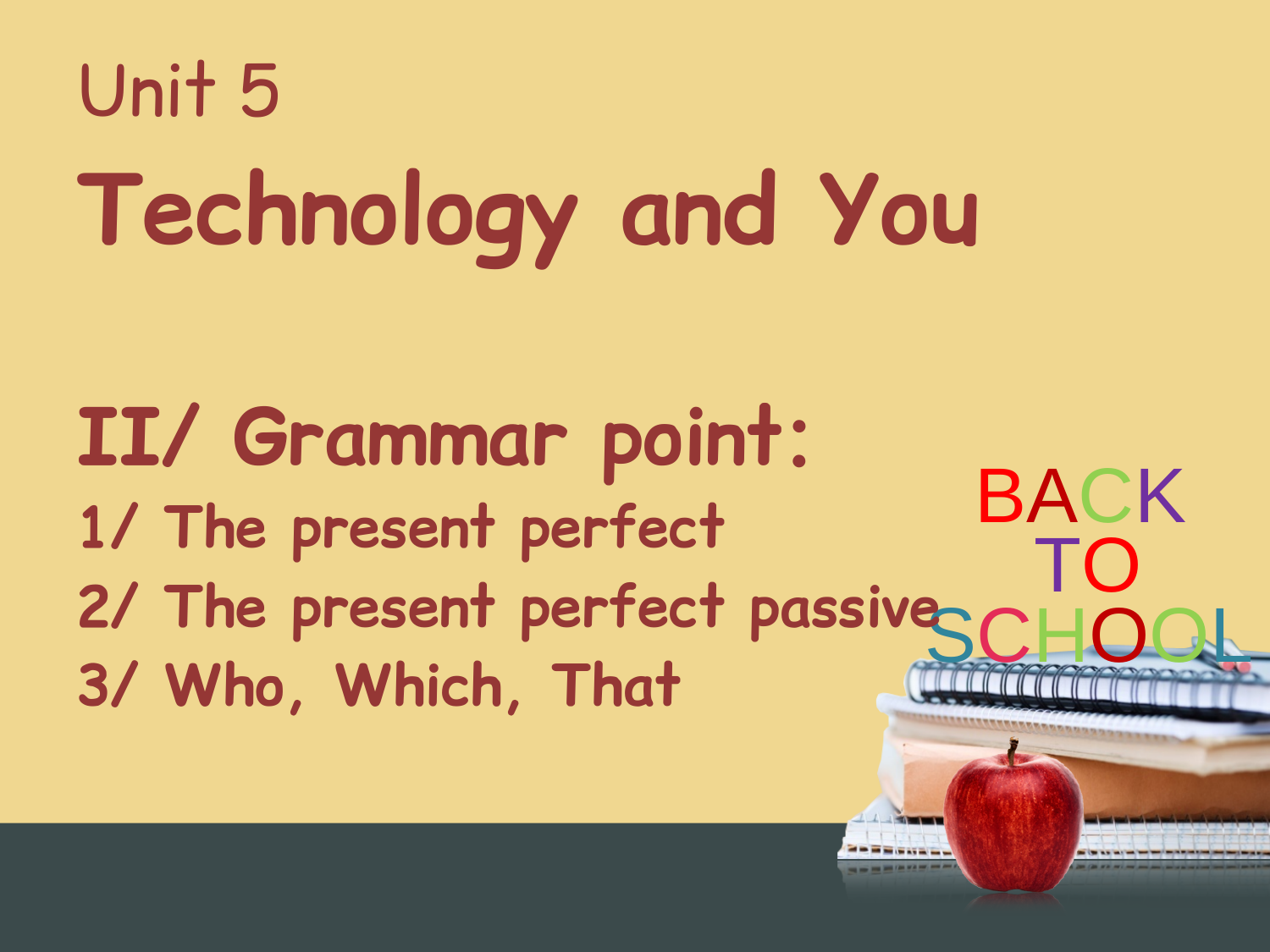

Unit 5
Technology and You

II/ Grammar point:
1/ The present perfect
2/ The present perfect passive
3/ Who, Which, That